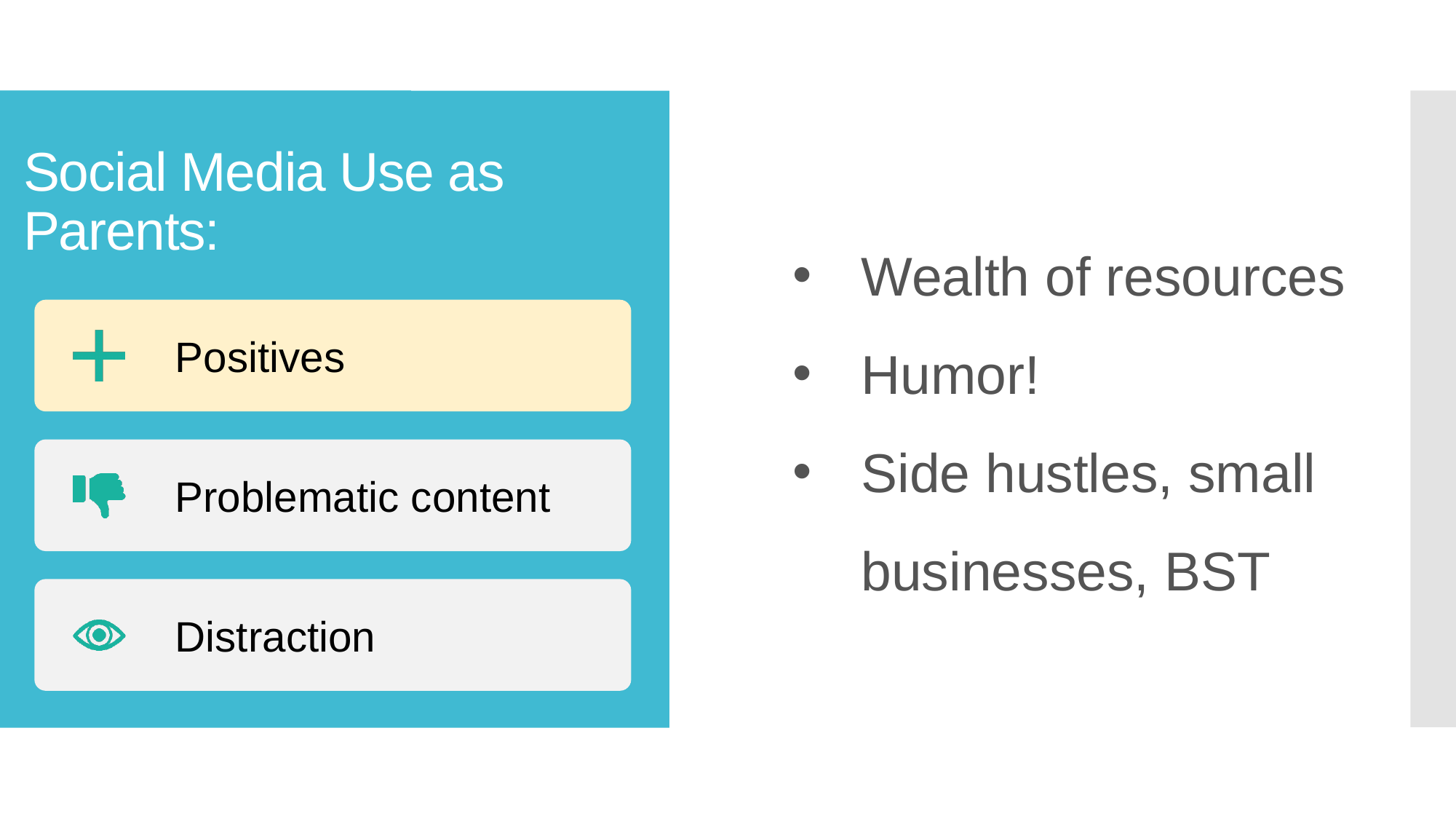

# Social Media Use as Parents:
Wealth of resources
Humor!
Side hustles, small businesses, BST
Positives
Problematic content
Distraction